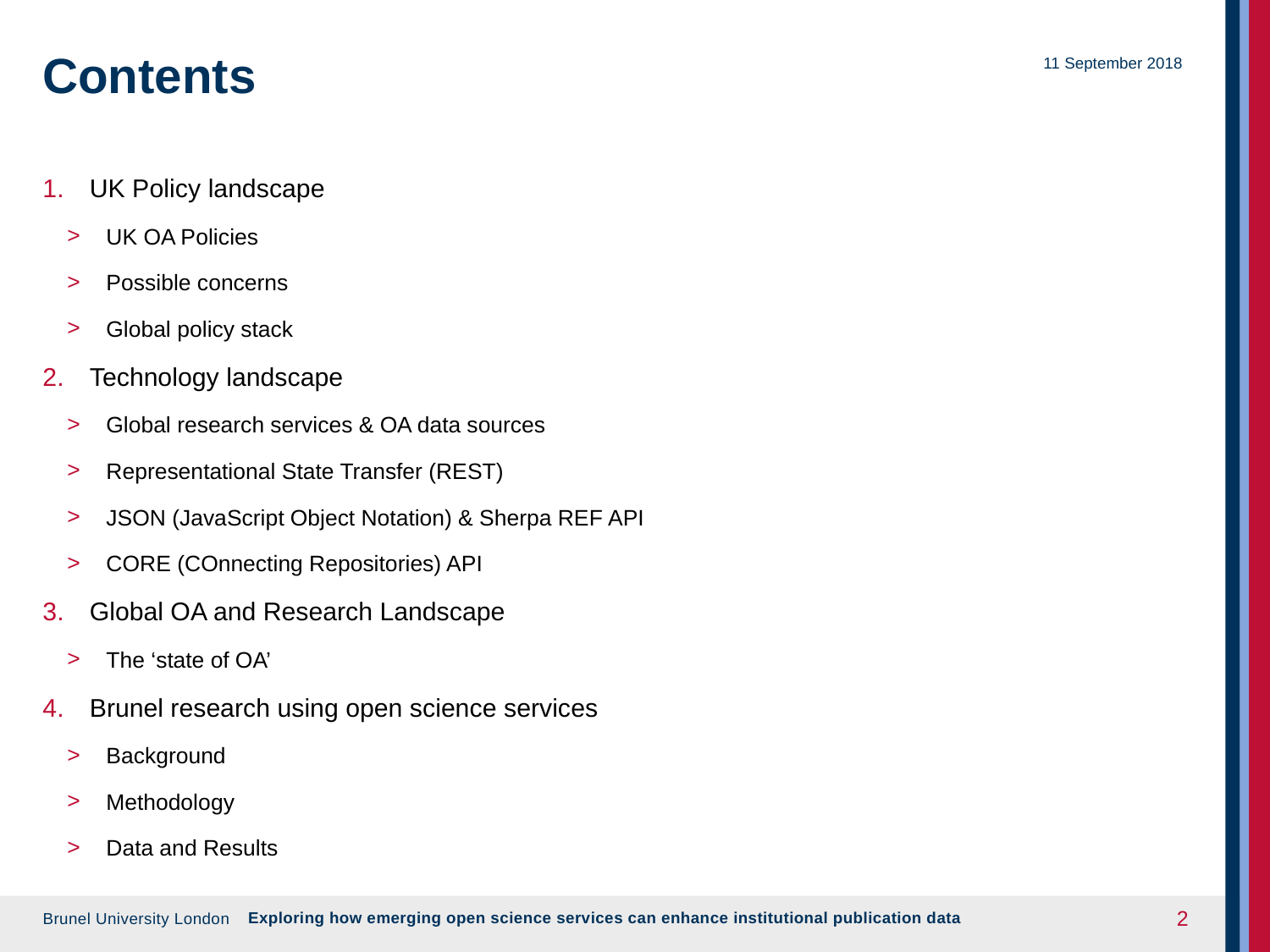

# Contents
11 September 2018
UK Policy landscape
UK OA Policies
Possible concerns
Global policy stack
Technology landscape
Global research services & OA data sources
Representational State Transfer (REST)
JSON (JavaScript Object Notation) & Sherpa REF API
CORE (COnnecting Repositories) API
Global OA and Research Landscape
The ‘state of OA’
Brunel research using open science services
Background
Methodology
Data and Results

Exploring how emerging open science services can enhance institutional publication data
2